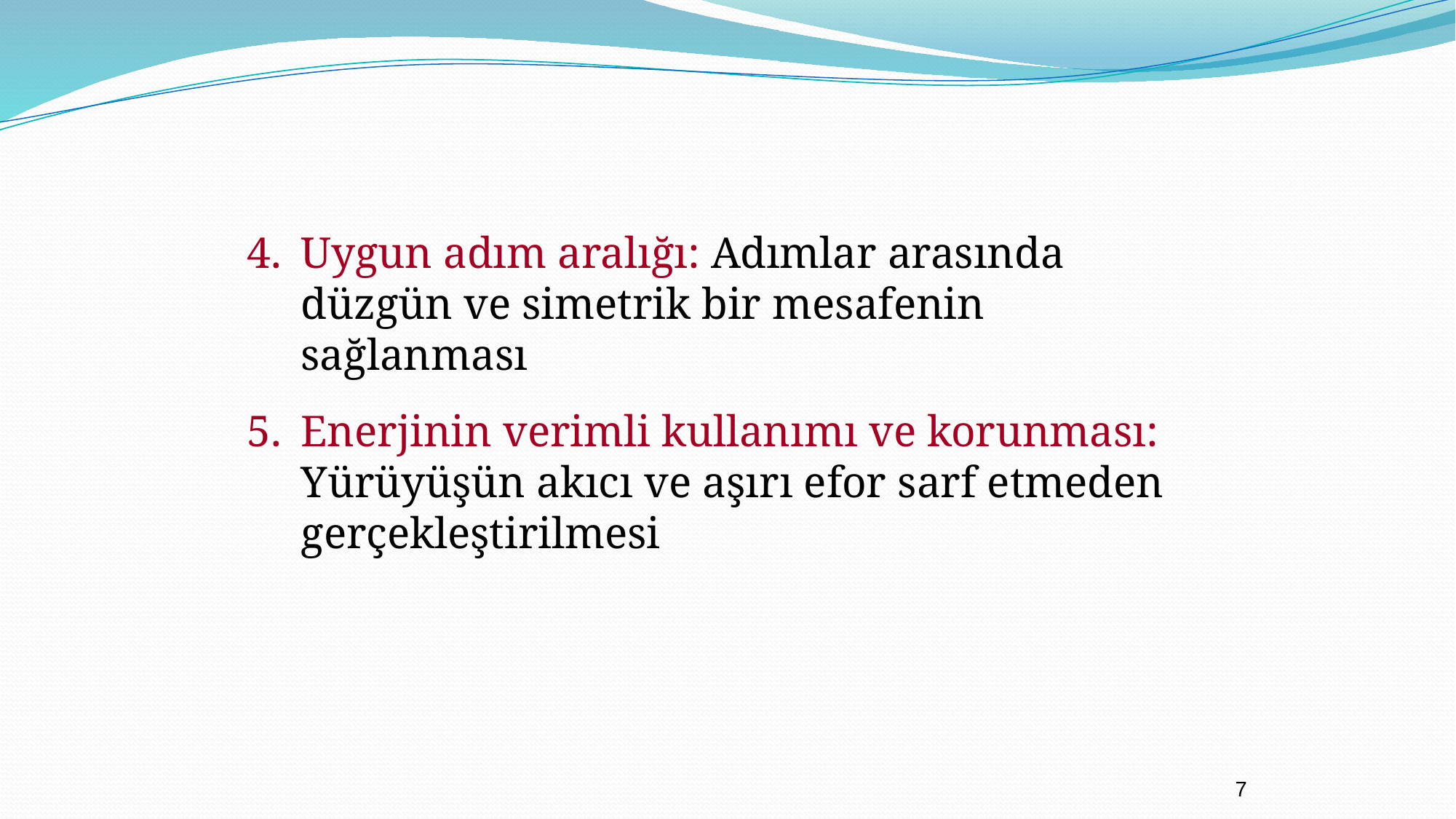

4.	Uygun adım aralığı: Adımlar arasında düzgün ve simetrik bir mesafenin sağlanması
5.	Enerjinin verimli kullanımı ve korunması: Yürüyüşün akıcı ve aşırı efor sarf etmeden gerçekleştirilmesi

7